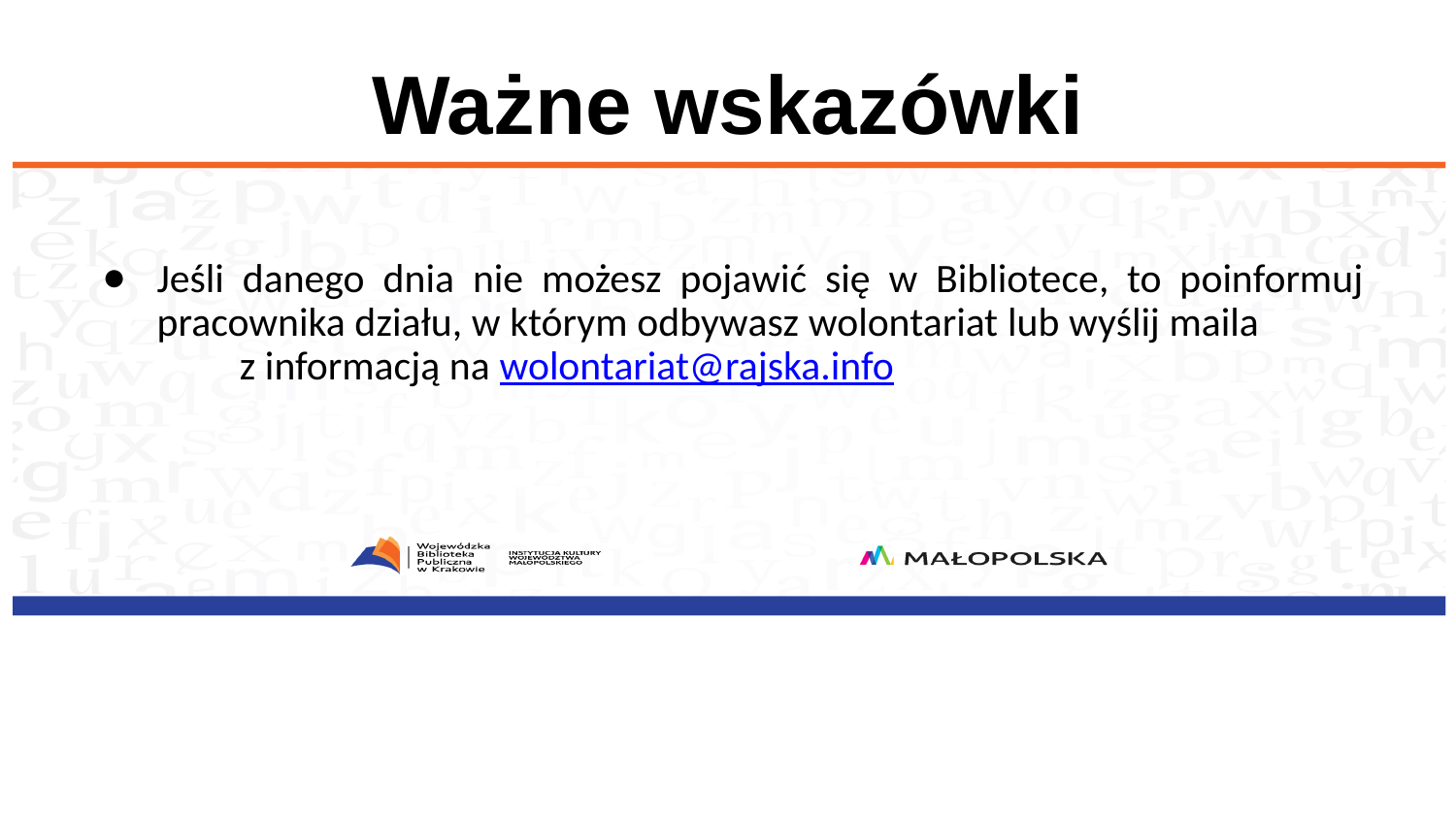

# Ważne wskazówki
Jeśli danego dnia nie możesz pojawić się w Bibliotece, to poinformuj pracownika działu, w którym odbywasz wolontariat lub wyślij maila                     z informacją na wolontariat@rajska.info